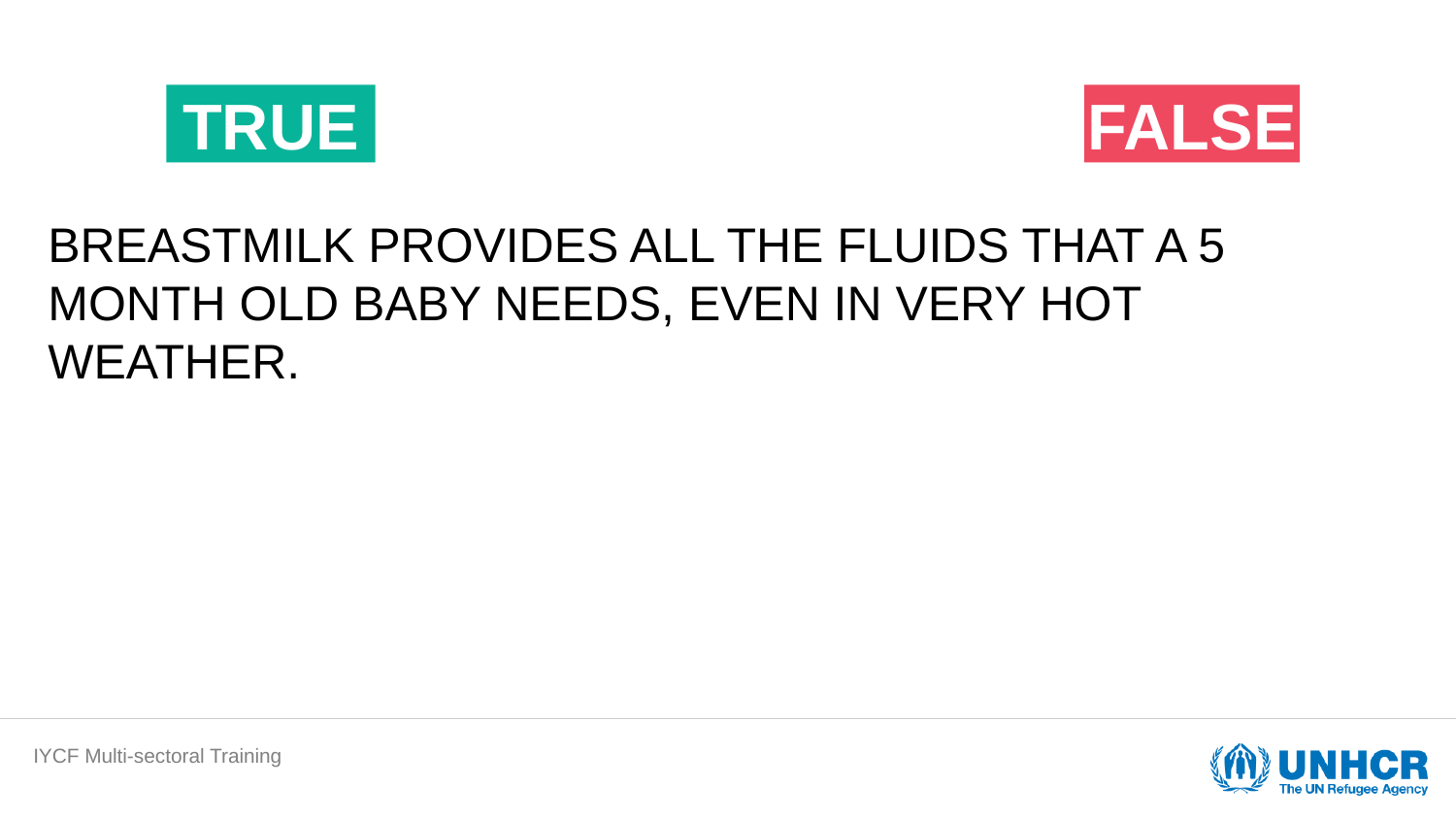

TRUE
FALSE
BREASTMILK PROVIDES ALL THE FLUIDS THAT A 5 MONTH OLD BABY NEEDS, EVEN IN VERY HOT WEATHER.

IYCF Multi-sectoral Training